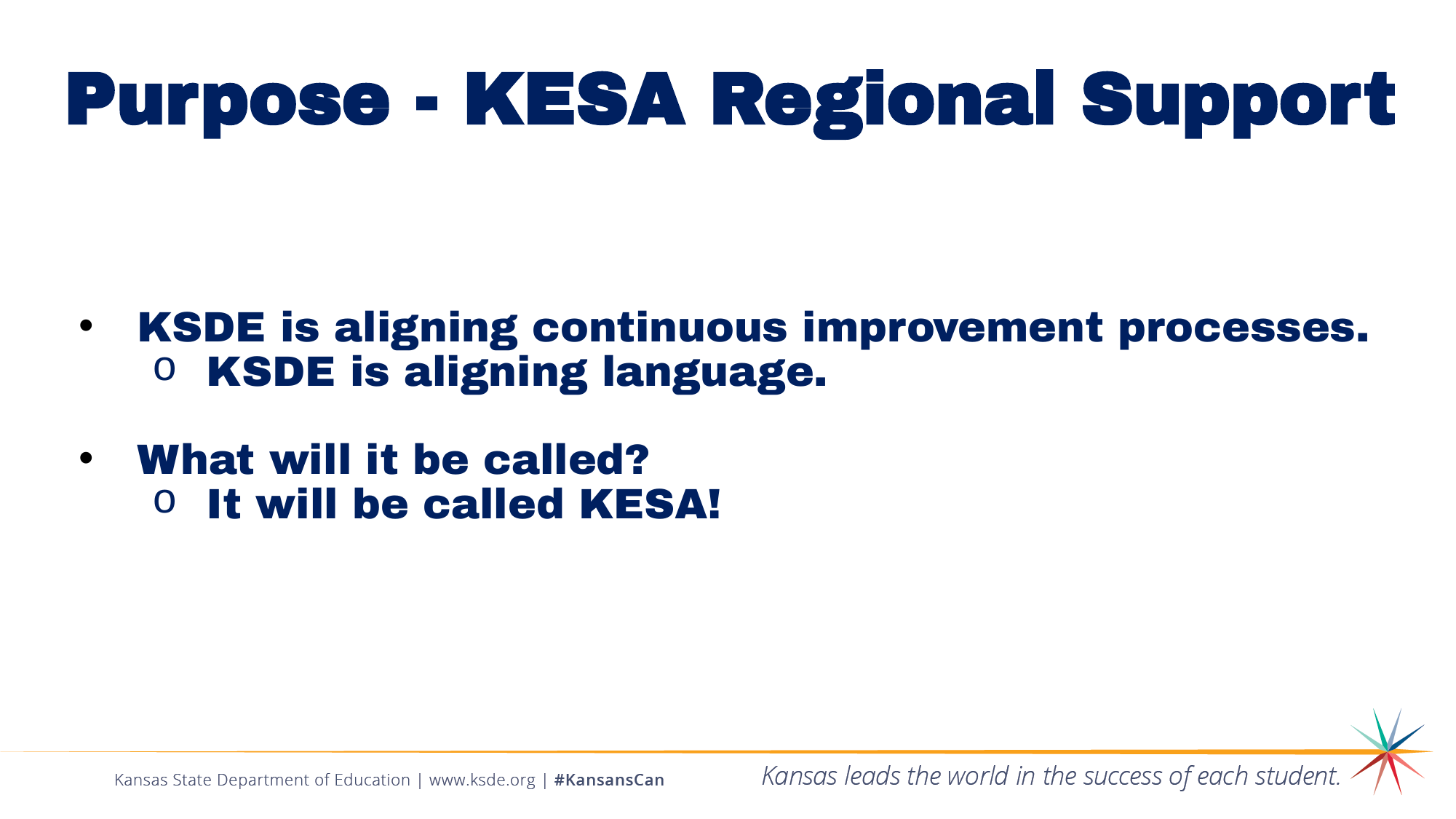

# Purpose - KESA Regional Support

KSDE is aligning continuous improvement processes.
KSDE is aligning language.

What will it be called?
It will be called KESA!